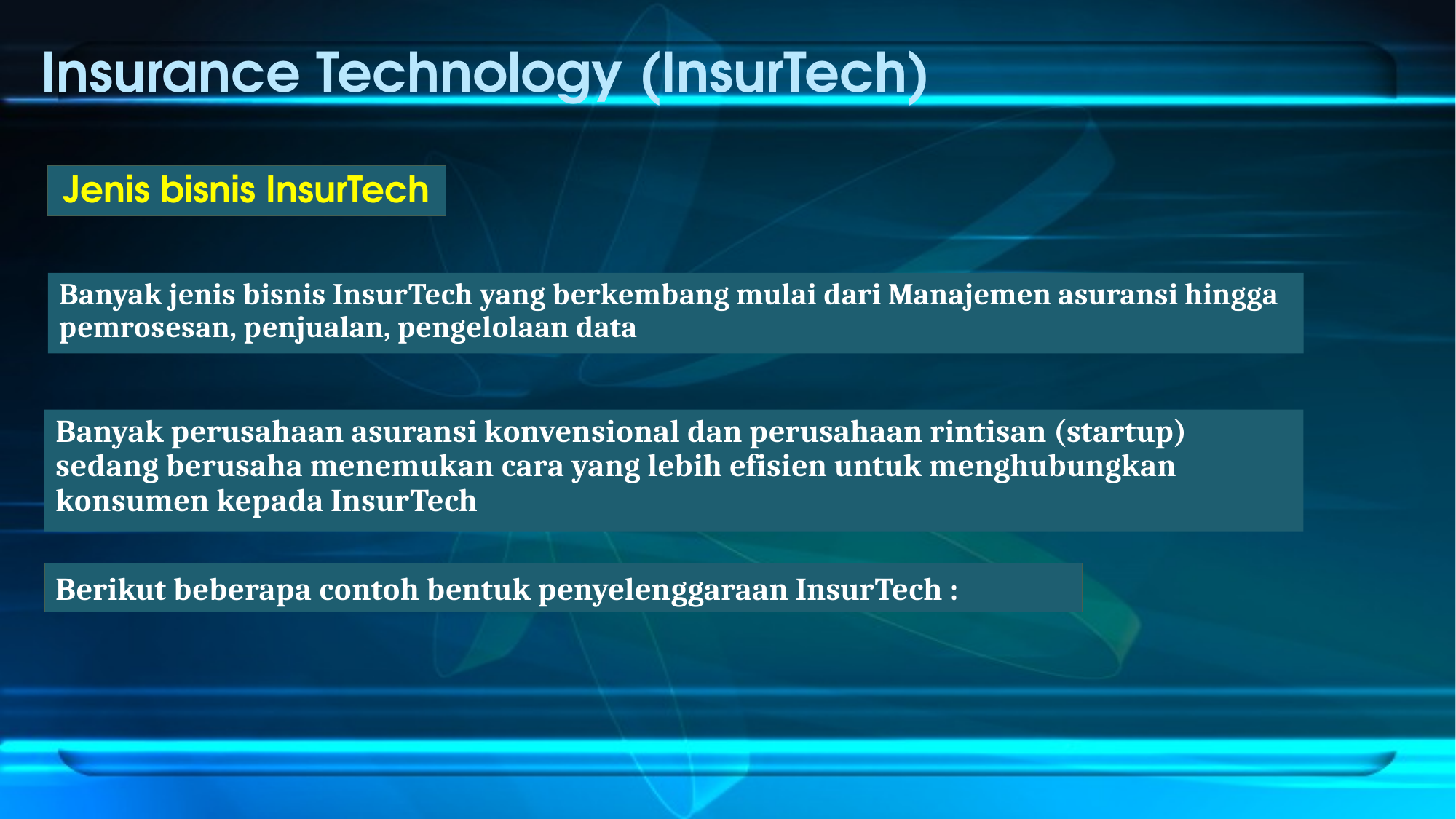

# Insurance Technology (InsurTech)
Jenis bisnis InsurTech
Banyak jenis bisnis InsurTech yang berkembang mulai dari Manajemen asuransi hingga  pemrosesan, penjualan, pengelolaan data
Banyak perusahaan asuransi konvensional dan perusahaan rintisan (startup) sedang berusaha menemukan cara yang lebih efisien untuk menghubungkan konsumen kepada InsurTech
Berikut beberapa contoh bentuk penyelenggaraan InsurTech :